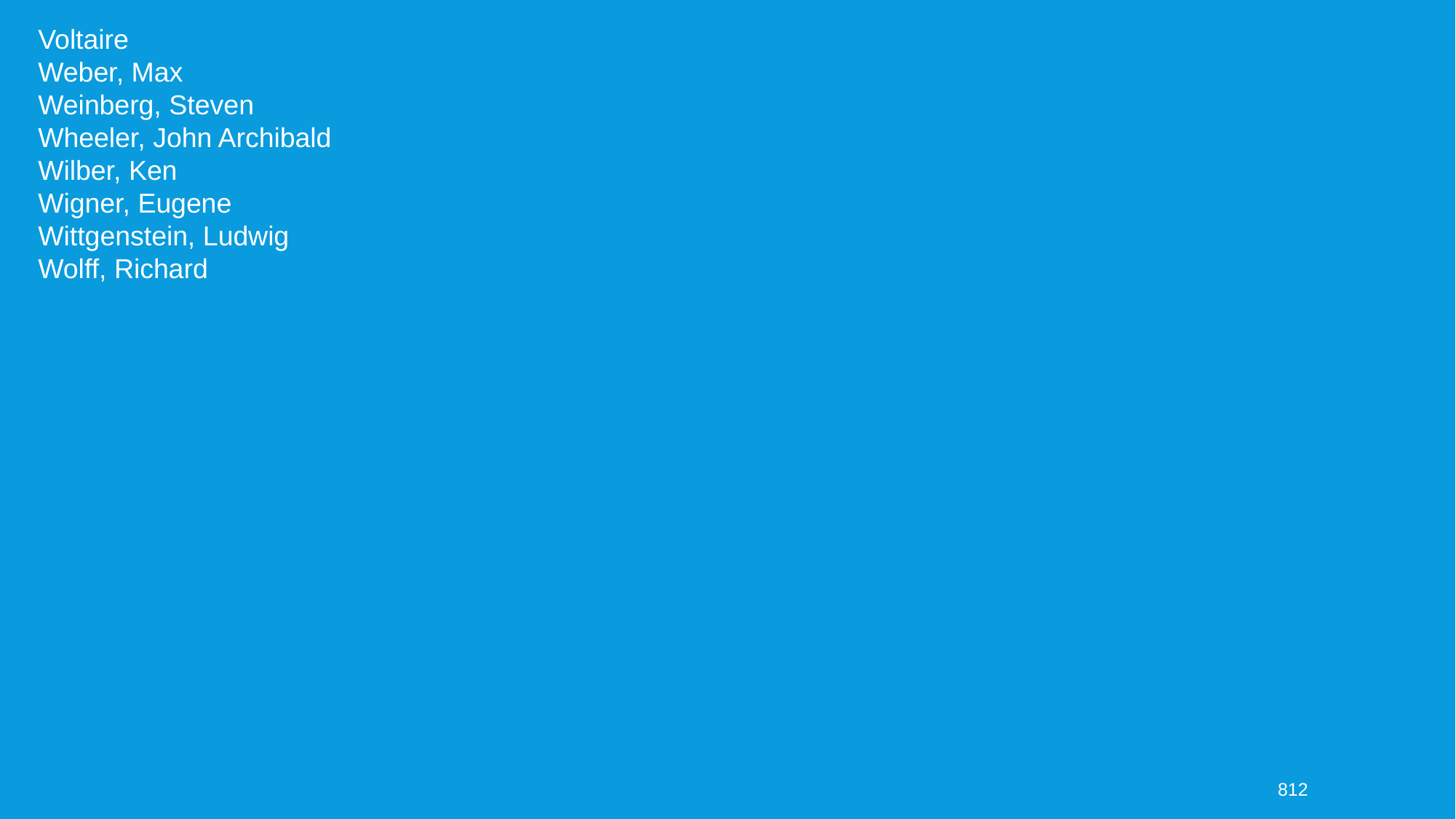

Voltaire
Weber, Max
Weinberg, Steven
Wheeler, John Archibald
Wilber, Ken
Wigner, Eugene
Wittgenstein, Ludwig
Wolff, Richard
812